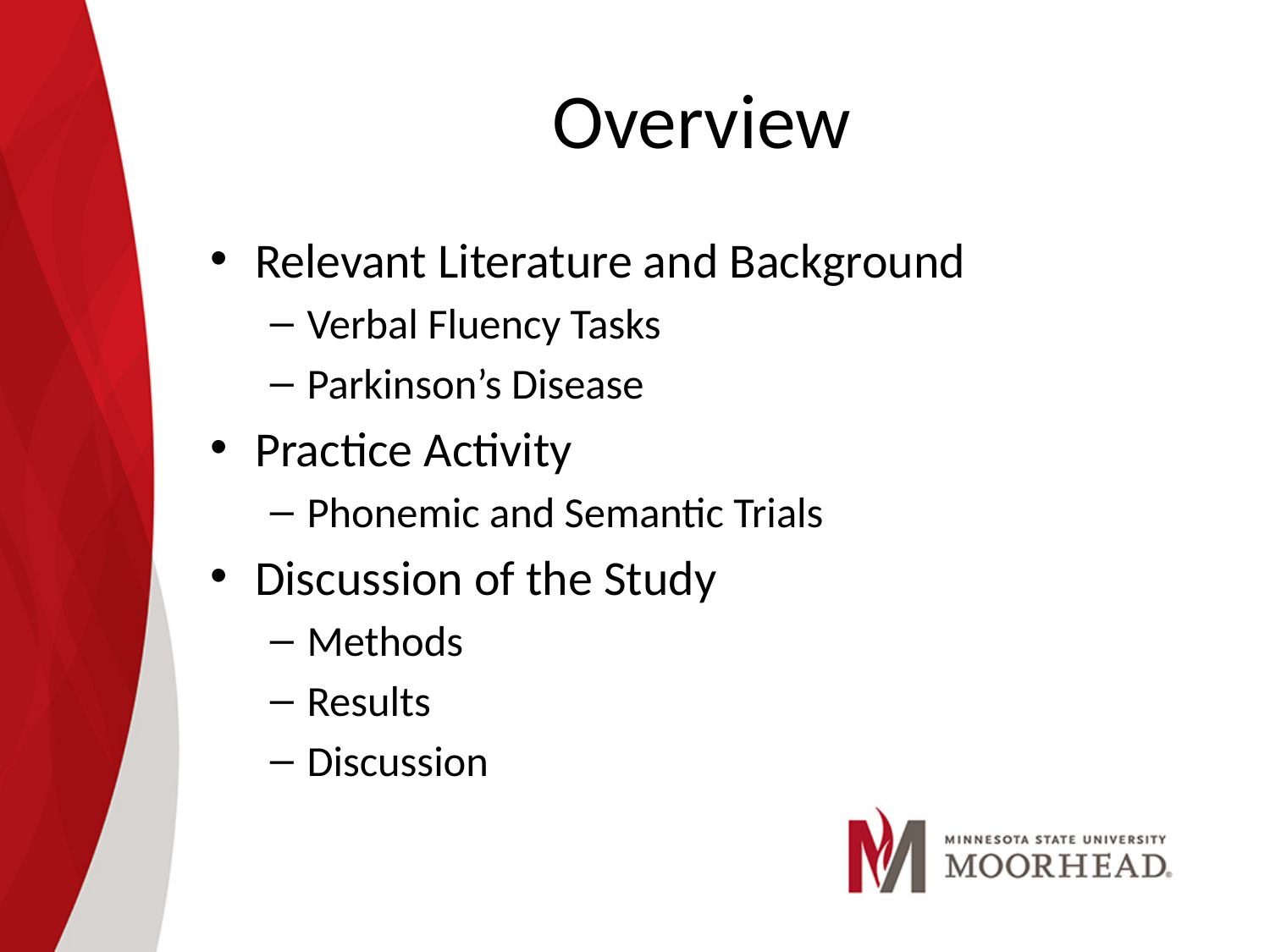

# Overview
Relevant Literature and Background
Verbal Fluency Tasks
Parkinson’s Disease
Practice Activity
Phonemic and Semantic Trials
Discussion of the Study
Methods
Results
Discussion